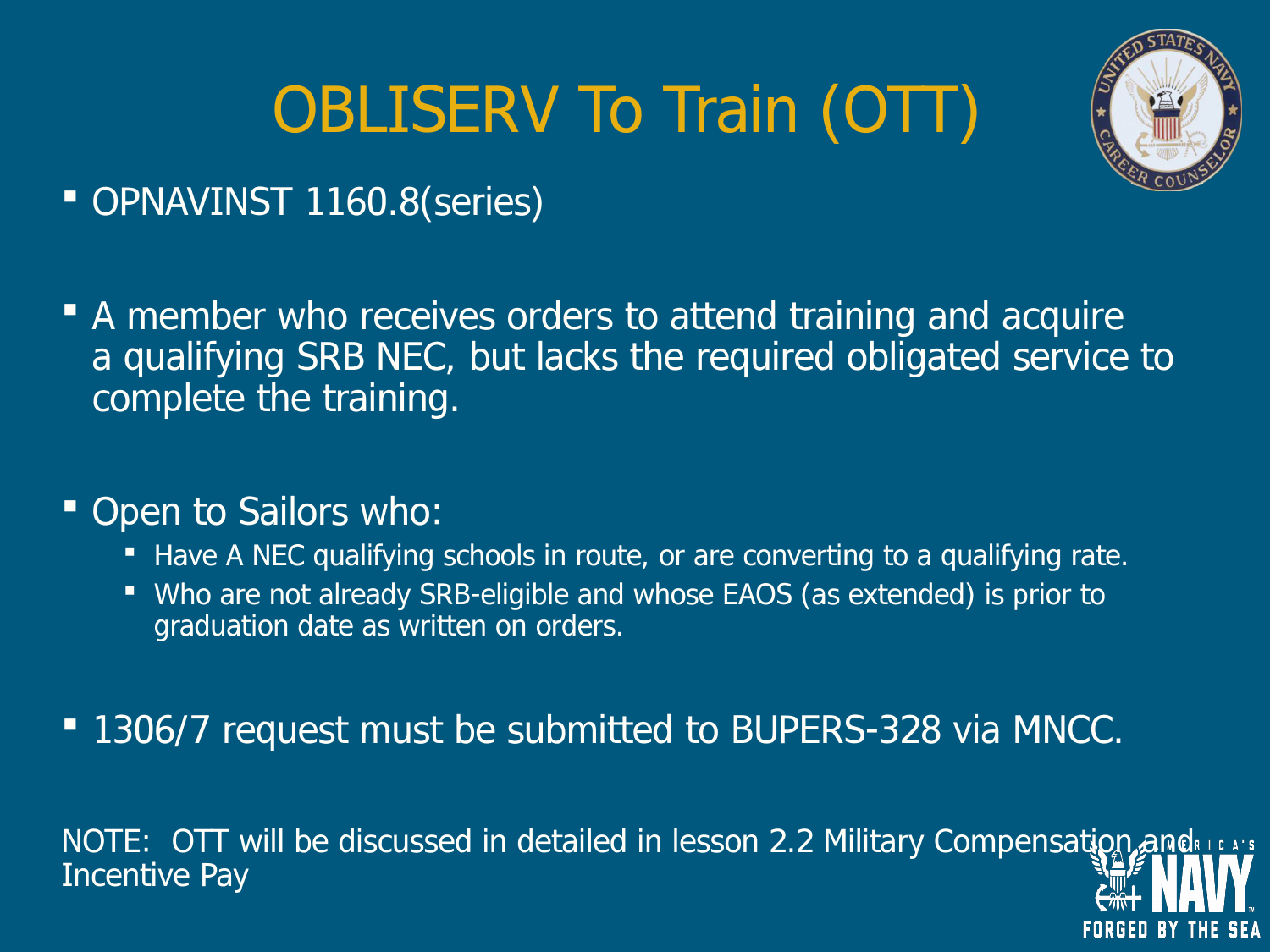

# OBLISERV To Train (OTT)
OPNAVINST 1160.8(series)

A member who receives orders to attend training and acquire a qualifying SRB NEC, but lacks the required obligated service to complete the training.

Open to Sailors who:
Have A NEC qualifying schools in route, or are converting to a qualifying rate.
Who are not already SRB-eligible and whose EAOS (as extended) is prior to graduation date as written on orders.

1306/7 request must be submitted to BUPERS-328 via MNCC.

NOTE:  OTT will be discussed in detailed in lesson 2.2 Military Compensation and Incentive Pay